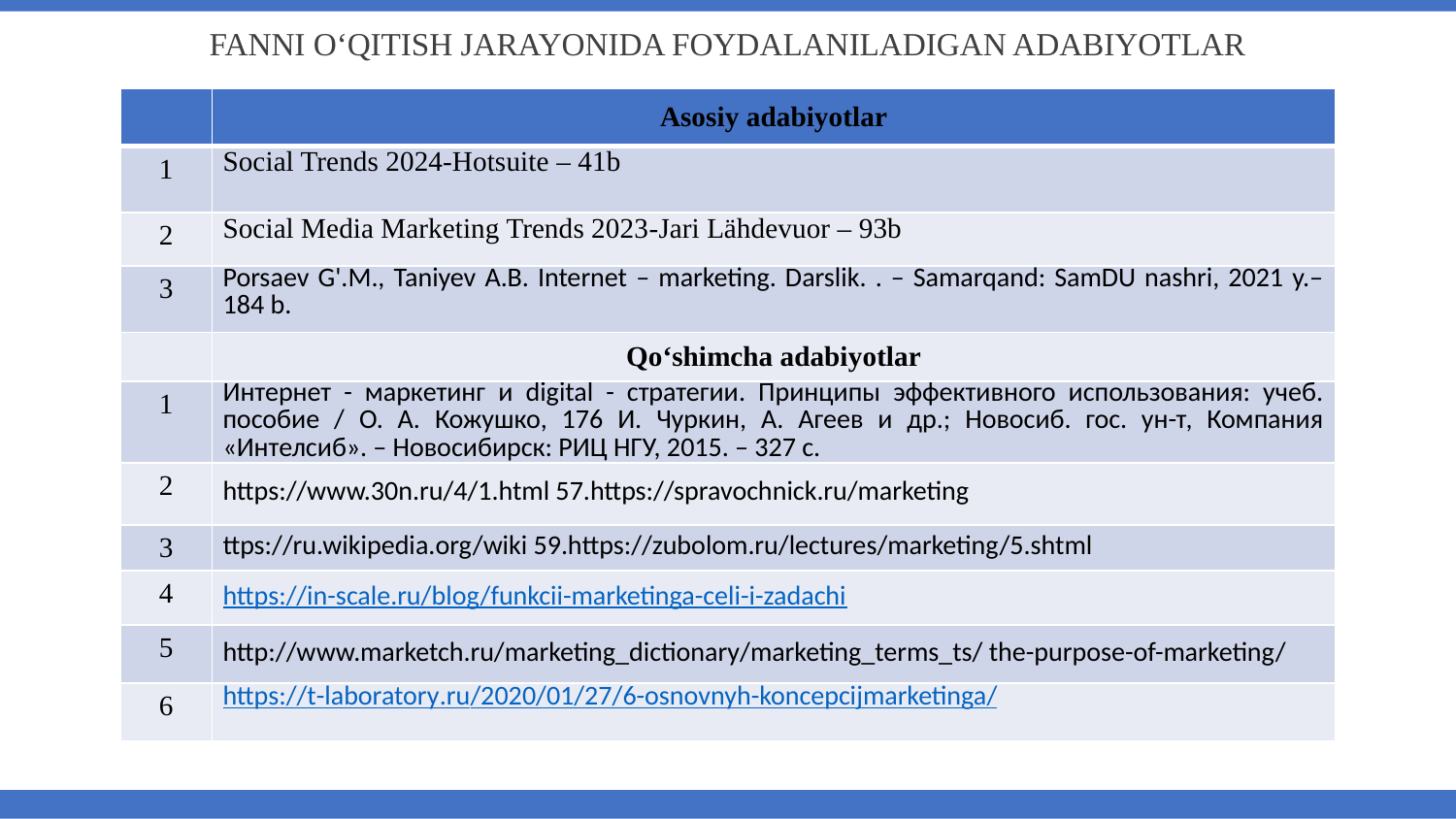

FANNI O‘QITISH JARAYONIDA FOYDALANILADIGAN ADABIYOTLAR
|  | Asosiy adabiyotlar |
| --- | --- |
| 1 | Social Trends 2024-Hotsuite – 41b |
| 2 | Social Media Marketing Trends 2023-Jari Lähdevuor – 93b |
| 3 | Porsaev G'.M., Taniyev A.B. Internet – marketing. Darslik. . – Samarqand: SamDU nashri, 2021 y.– 184 b. |
|  | Qo‘shimcha adabiyotlar |
| 1 | Интернет - маркетинг и digital - стратегии. Принципы эффективного использования: учеб. пособие / О. А. Кожушко, 176 И. Чуркин, А. Агеев и др.; Новосиб. гос. ун-т, Компания «Интелсиб». – Новосибирск: РИЦ НГУ, 2015. – 327 с. |
| 2 | https://www.30n.ru/4/1.html 57.https://spravochnick.ru/marketing |
| 3 | ttps://ru.wikipedia.org/wiki 59.https://zubolom.ru/lectures/marketing/5.shtml |
| 4 | https://in-scale.ru/blog/funkcii-marketinga-celi-i-zadachi |
| 5 | http://www.marketch.ru/marketing\_dictionary/marketing\_terms\_ts/ the-purpose-of-marketing/ |
| 6 | https://t-laboratory.ru/2020/01/27/6-osnovnyh-koncepcijmarketinga/ |